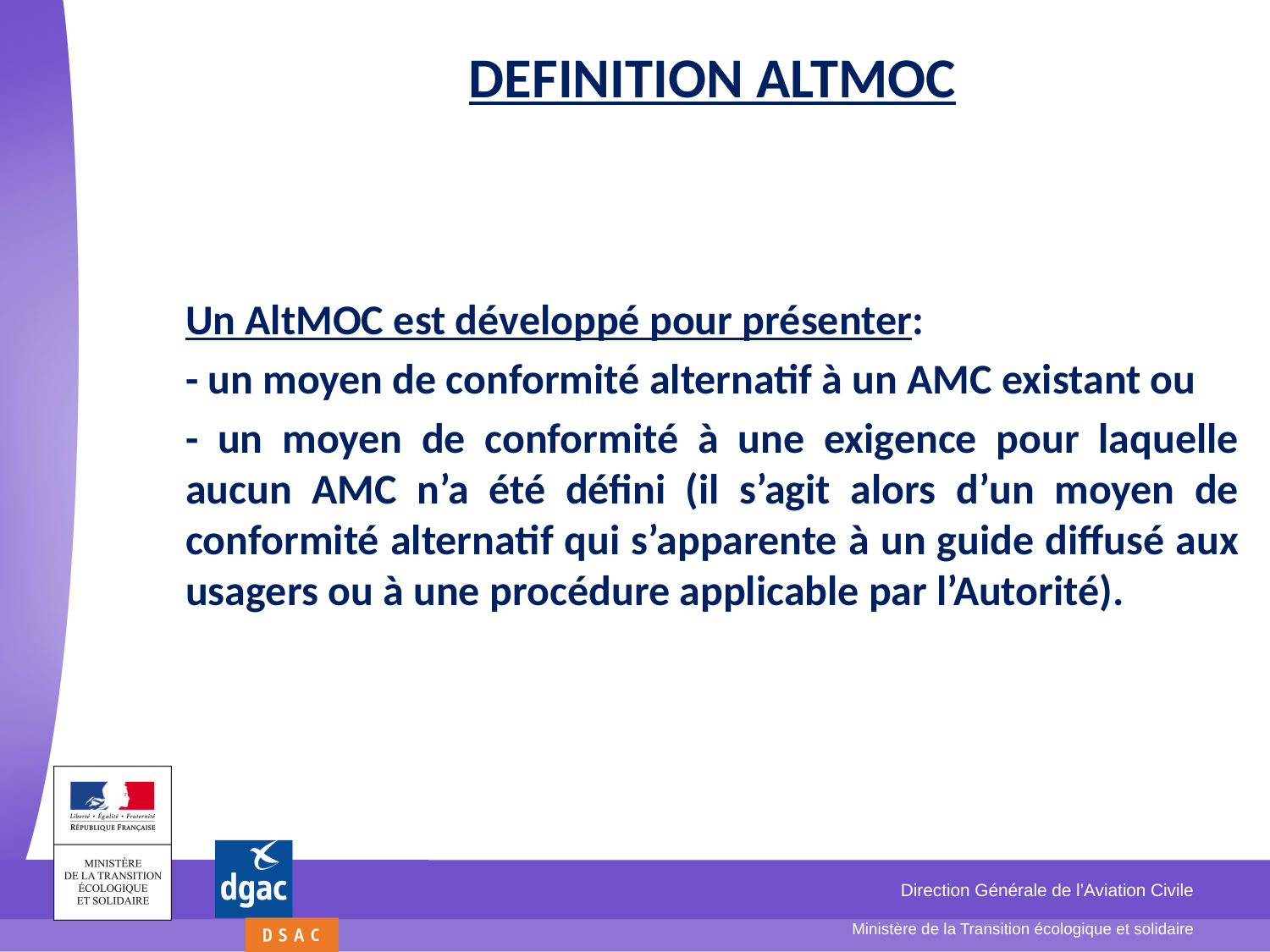

# DEFINITION ALTMOC
Un AltMOC est développé pour présenter:
- un moyen de conformité alternatif à un AMC existant ou
- un moyen de conformité à une exigence pour laquelle aucun AMC n’a été défini (il s’agit alors d’un moyen de conformité alternatif qui s’apparente à un guide diffusé aux usagers ou à une procédure applicable par l’Autorité).